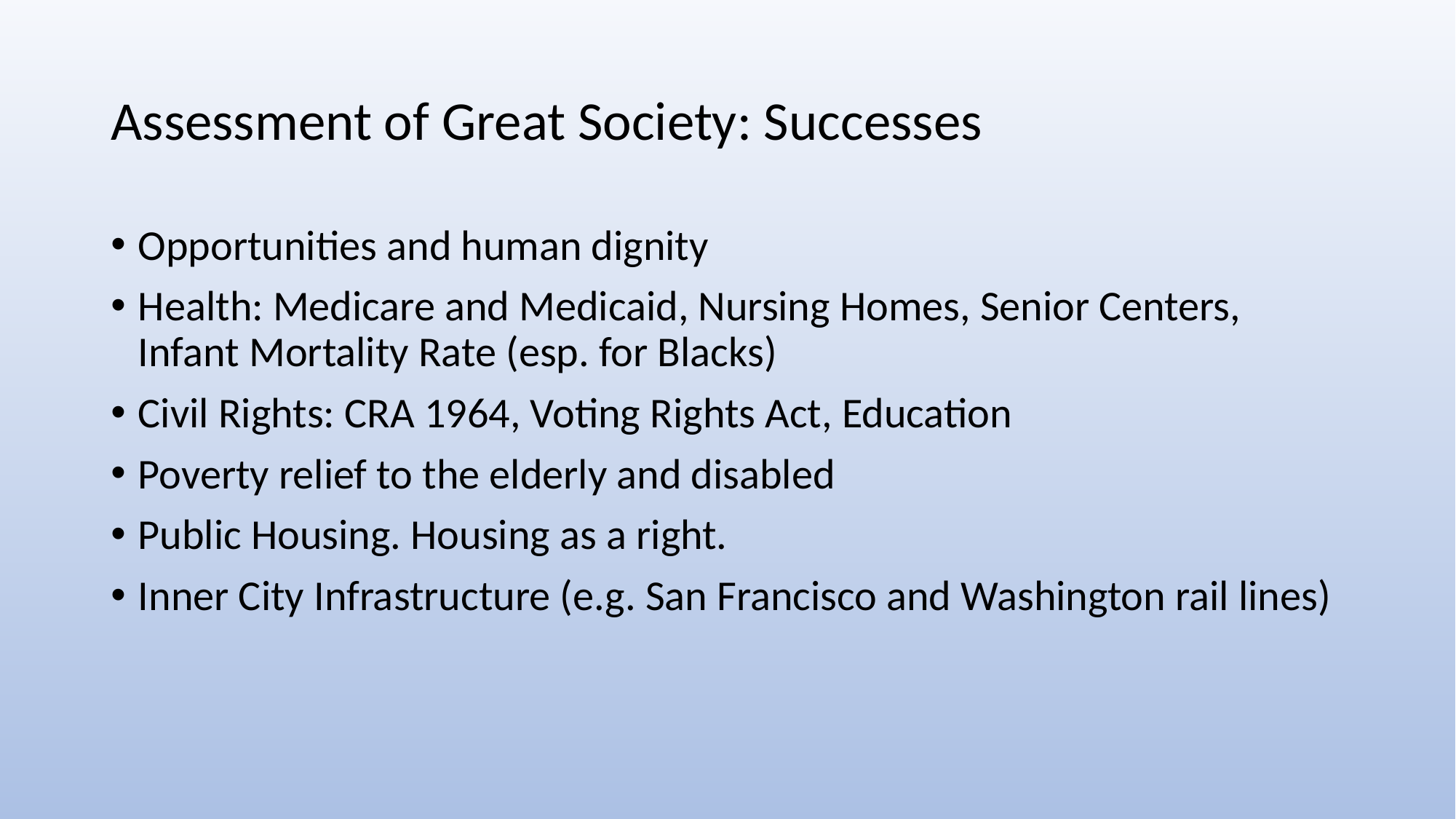

# Assessment of Great Society: Successes
Opportunities and human dignity
Health: Medicare and Medicaid, Nursing Homes, Senior Centers, Infant Mortality Rate (esp. for Blacks)
Civil Rights: CRA 1964, Voting Rights Act, Education
Poverty relief to the elderly and disabled
Public Housing. Housing as a right.
Inner City Infrastructure (e.g. San Francisco and Washington rail lines)